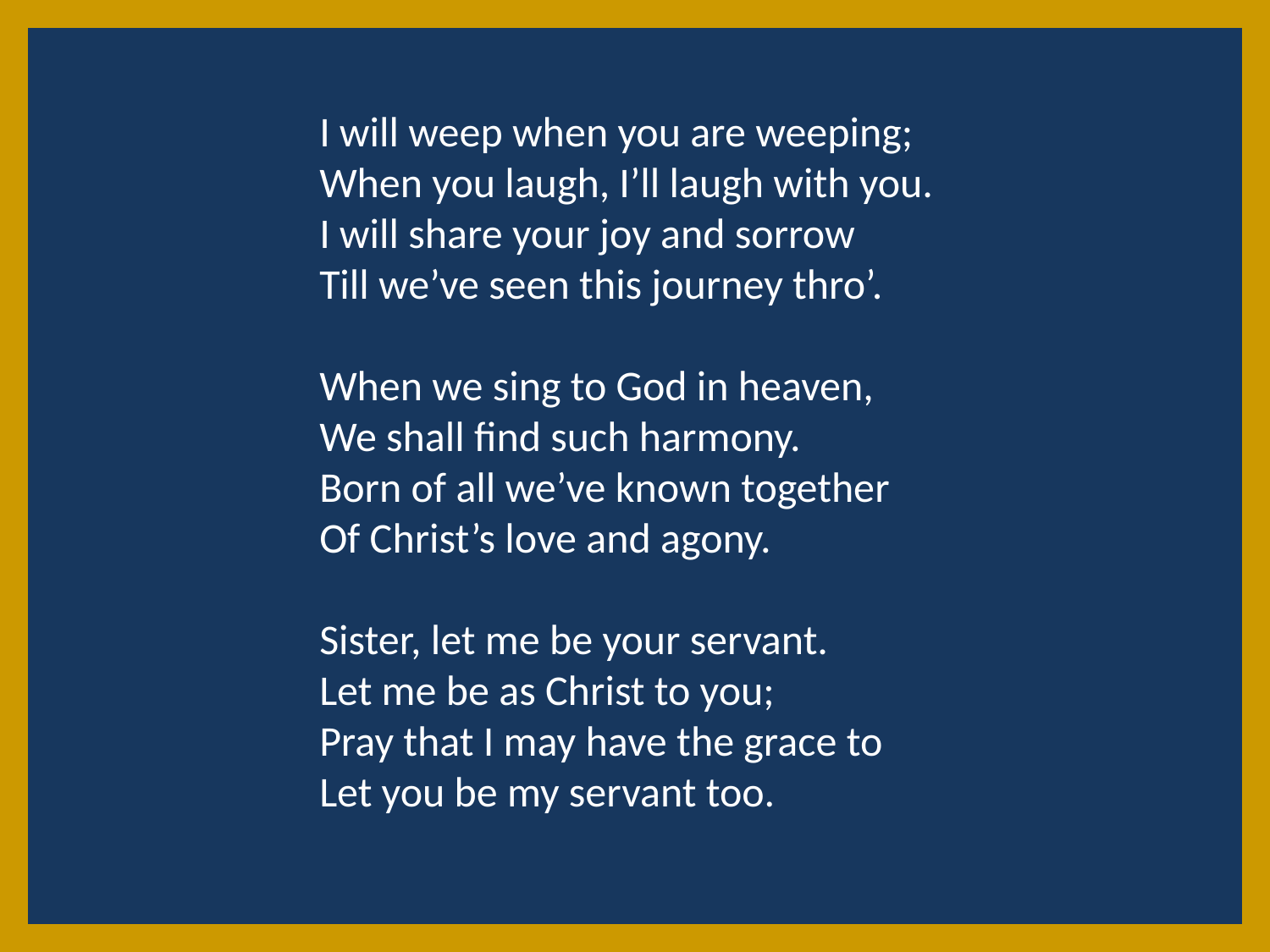

I will weep when you are weeping;
When you laugh, I’ll laugh with you.
I will share your joy and sorrow
Till we’ve seen this journey thro’.

When we sing to God in heaven,
We shall find such harmony.
Born of all we’ve known together
Of Christ’s love and agony.

Sister, let me be your servant.
Let me be as Christ to you;
Pray that I may have the grace to
Let you be my servant too.